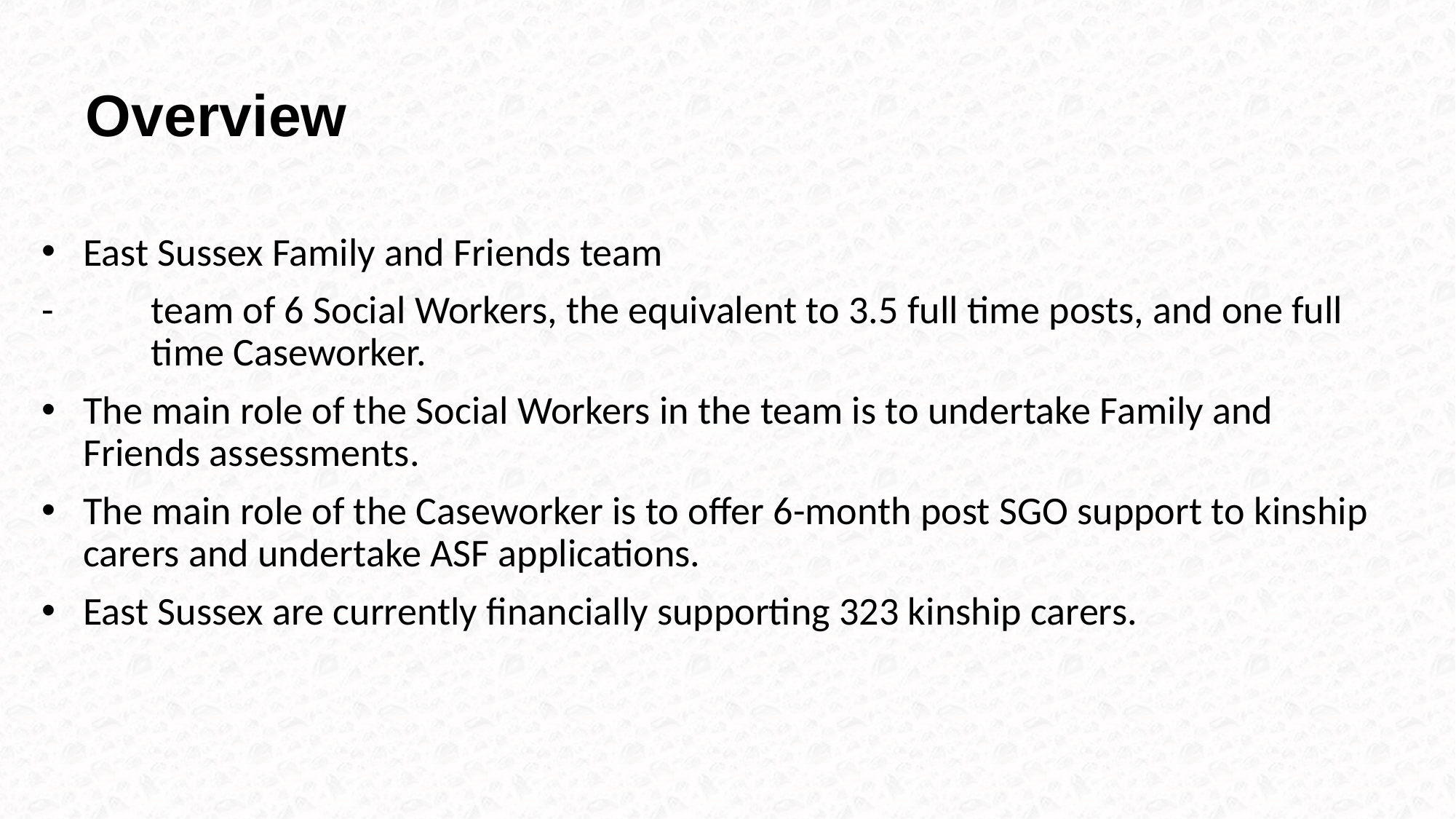

# Overview
East Sussex Family and Friends team
-	team of 6 Social Workers, the equivalent to 3.5 full time posts, and one full 	time Caseworker.
The main role of the Social Workers in the team is to undertake Family and Friends assessments.
The main role of the Caseworker is to offer 6-month post SGO support to kinship carers and undertake ASF applications.
East Sussex are currently financially supporting 323 kinship carers.